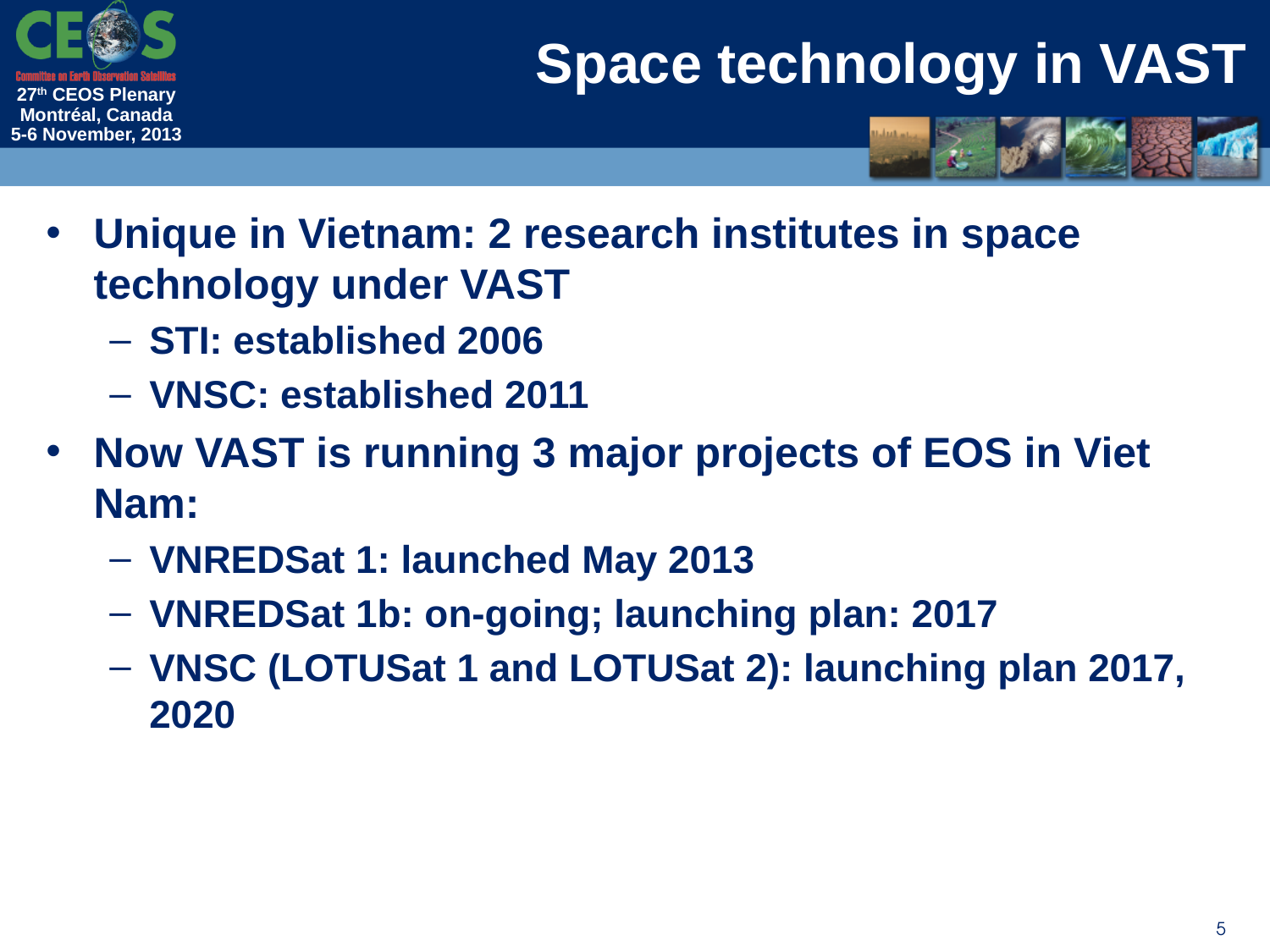

# Space technology in VAST
Unique in Vietnam: 2 research institutes in space technology under VAST
STI: established 2006
VNSC: established 2011
Now VAST is running 3 major projects of EOS in Viet Nam:
VNREDSat 1: launched May 2013
VNREDSat 1b: on-going; launching plan: 2017
VNSC (LOTUSat 1 and LOTUSat 2): launching plan 2017, 2020
5